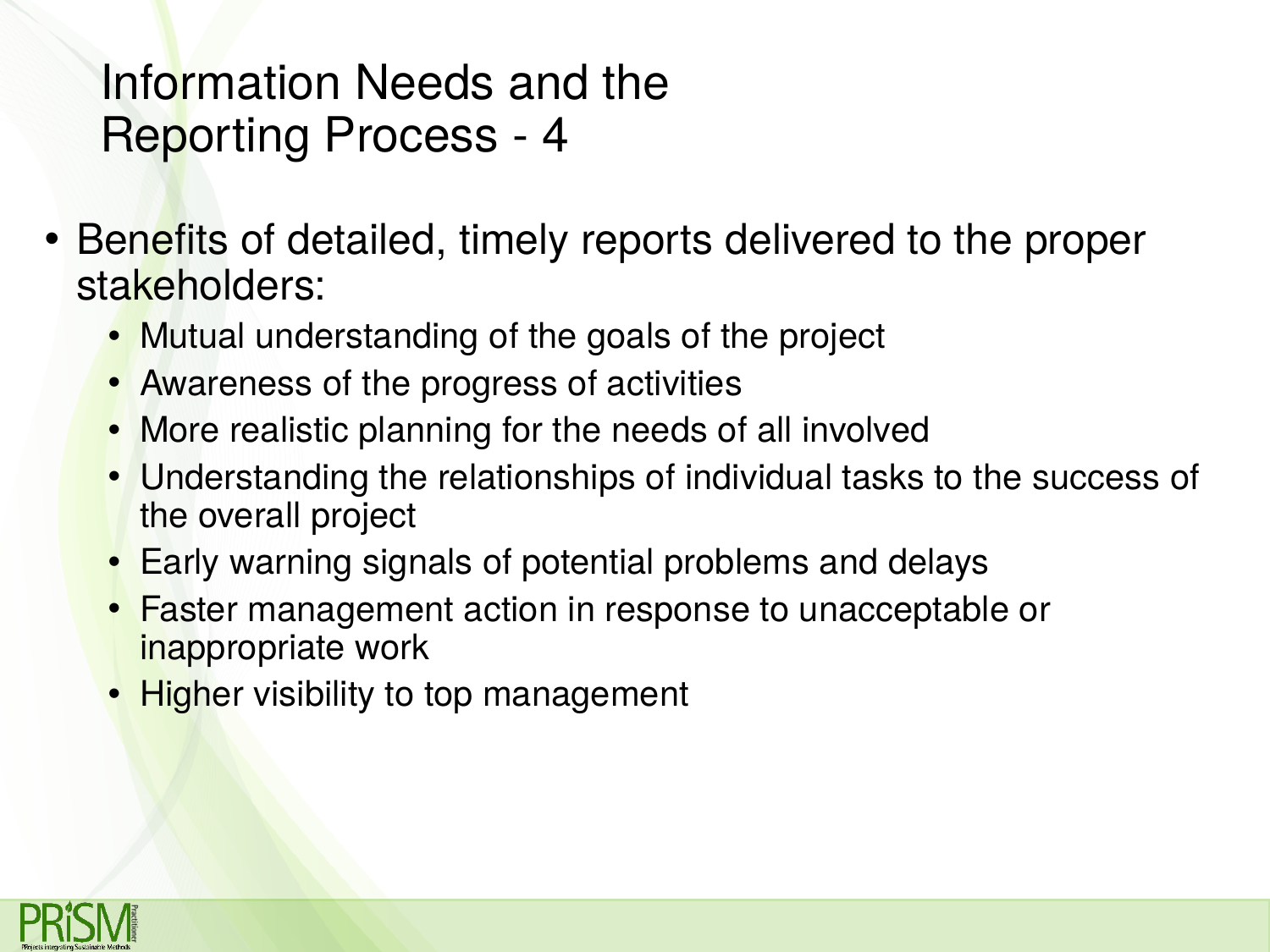

# Information Needs and the Reporting Process - 4
Benefits of detailed, timely reports delivered to the proper stakeholders:
Mutual understanding of the goals of the project
Awareness of the progress of activities
More realistic planning for the needs of all involved
Understanding the relationships of individual tasks to the success of the overall project
Early warning signals of potential problems and delays
Faster management action in response to unacceptable or inappropriate work
Higher visibility to top management